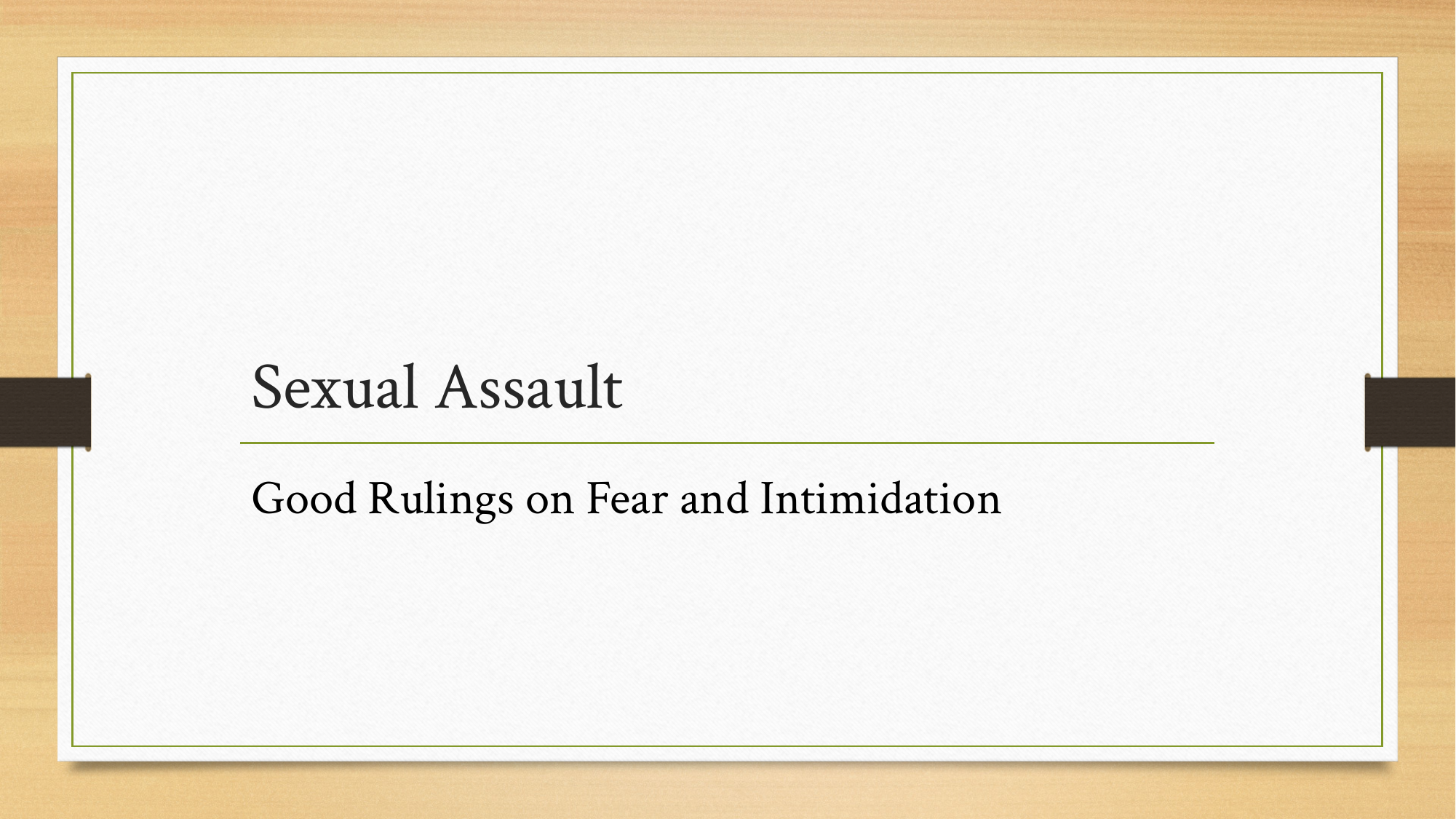

# Sexual Assault
Good Rulings on Fear and Intimidation